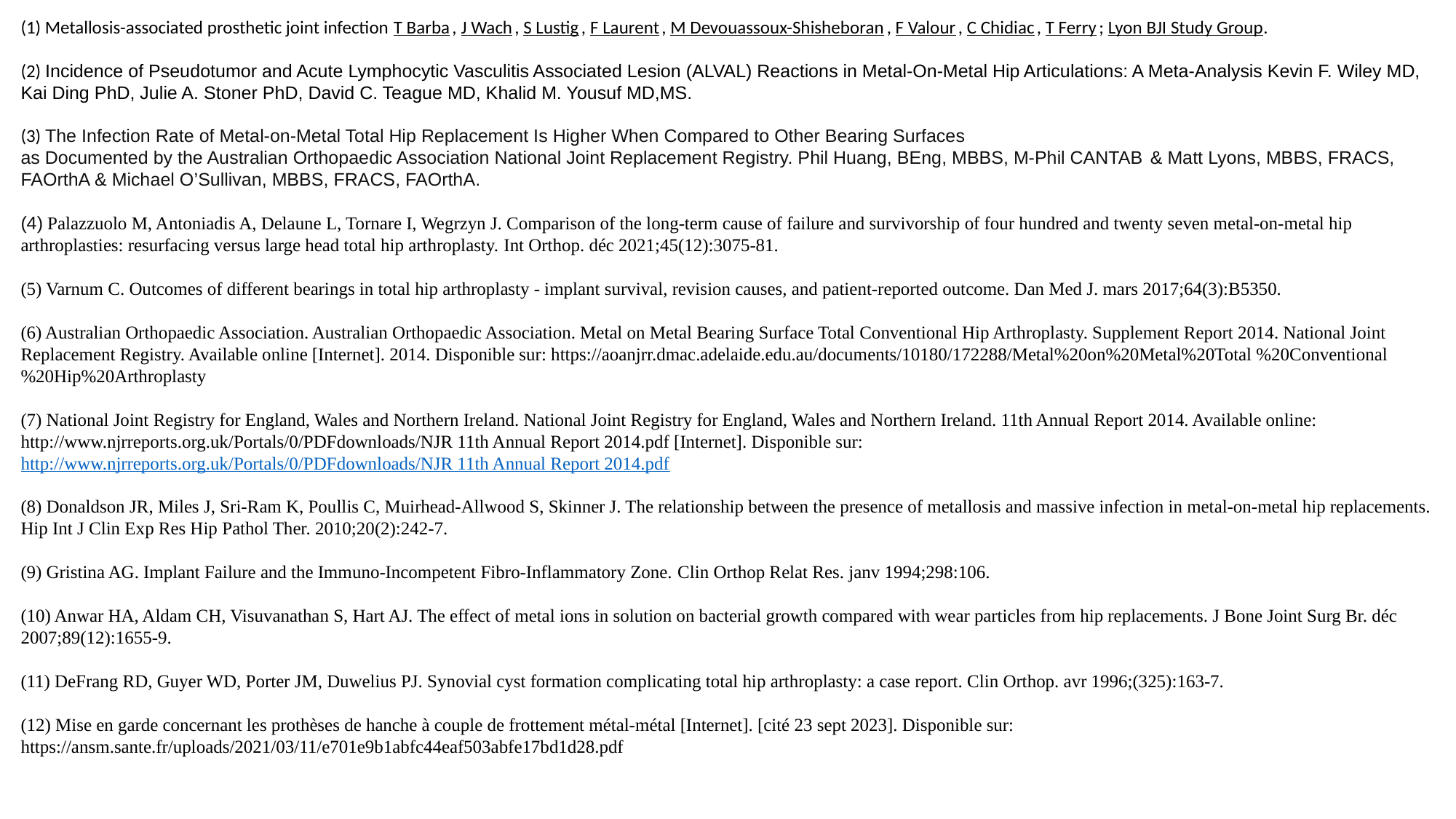

(1) Metallosis-associated prosthetic joint infection T Barba , J Wach , S Lustig , F Laurent , M Devouassoux-Shisheboran , F Valour , C Chidiac , T Ferry ; Lyon BJI Study Group.

(2) Incidence of Pseudotumor and Acute Lymphocytic Vasculitis Associated Lesion (ALVAL) Reactions in Metal-On-Metal Hip Articulations: A Meta-Analysis Kevin F. Wiley MD, Kai Ding PhD, Julie A. Stoner PhD, David C. Teague MD, Khalid M. Yousuf MD,MS.

(3) The Infection Rate of Metal-on-Metal Total Hip Replacement Is Higher When Compared to Other Bearing Surfaces
as Documented by the Australian Orthopaedic Association National Joint Replacement Registry. Phil Huang, BEng, MBBS, M-Phil CANTAB & Matt Lyons, MBBS, FRACS, FAOrthA & Michael O’Sullivan, MBBS, FRACS, FAOrthA.

(4) Palazzuolo M, Antoniadis A, Delaune L, Tornare I, Wegrzyn J. Comparison of the long-term cause of failure and survivorship of four hundred and twenty seven metal-on-metal hip arthroplasties: resurfacing versus large head total hip arthroplasty. Int Orthop. déc 2021;45(12):3075‑81.

(5) Varnum C. Outcomes of different bearings in total hip arthroplasty - implant survival, revision causes, and patient-reported outcome. Dan Med J. mars 2017;64(3):B5350.

(6) Australian Orthopaedic Association. Australian Orthopaedic Association. Metal on Metal Bearing Surface Total Conventional Hip Arthroplasty. Supplement Report 2014. National Joint Replacement Registry. Available online [Internet]. 2014. Disponible sur: https://aoanjrr.dmac.adelaide.edu.au/documents/10180/172288/Metal%20on%20Metal%20Total %20Conventional%20Hip%20Arthroplasty

(7) National Joint Registry for England, Wales and Northern Ireland. National Joint Registry for England, Wales and Northern Ireland. 11th Annual Report 2014. Available online: http://www.njrreports.org.uk/Portals/0/PDFdownloads/NJR 11th Annual Report 2014.pdf [Internet]. Disponible sur: http://www.njrreports.org.uk/Portals/0/PDFdownloads/NJR 11th Annual Report 2014.pdf

(8) Donaldson JR, Miles J, Sri-Ram K, Poullis C, Muirhead-Allwood S, Skinner J. The relationship between the presence of metallosis and massive infection in metal-on-metal hip replacements. Hip Int J Clin Exp Res Hip Pathol Ther. 2010;20(2):242‑7.

(9) Gristina AG. Implant Failure and the Immuno-Incompetent Fibro-Inflammatory Zone. Clin Orthop Relat Res. janv 1994;298:106.

(10) Anwar HA, Aldam CH, Visuvanathan S, Hart AJ. The effect of metal ions in solution on bacterial growth compared with wear particles from hip replacements. J Bone Joint Surg Br. déc 2007;89(12):1655‑9.

(11) DeFrang RD, Guyer WD, Porter JM, Duwelius PJ. Synovial cyst formation complicating total hip arthroplasty: a case report. Clin Orthop. avr 1996;(325):163‑7.

(12) Mise en garde concernant les prothèses de hanche à couple de frottement métal-métal [Internet]. [cité 23 sept 2023]. Disponible sur: https://ansm.sante.fr/uploads/2021/03/11/e701e9b1abfc44eaf503abfe17bd1d28.pdf